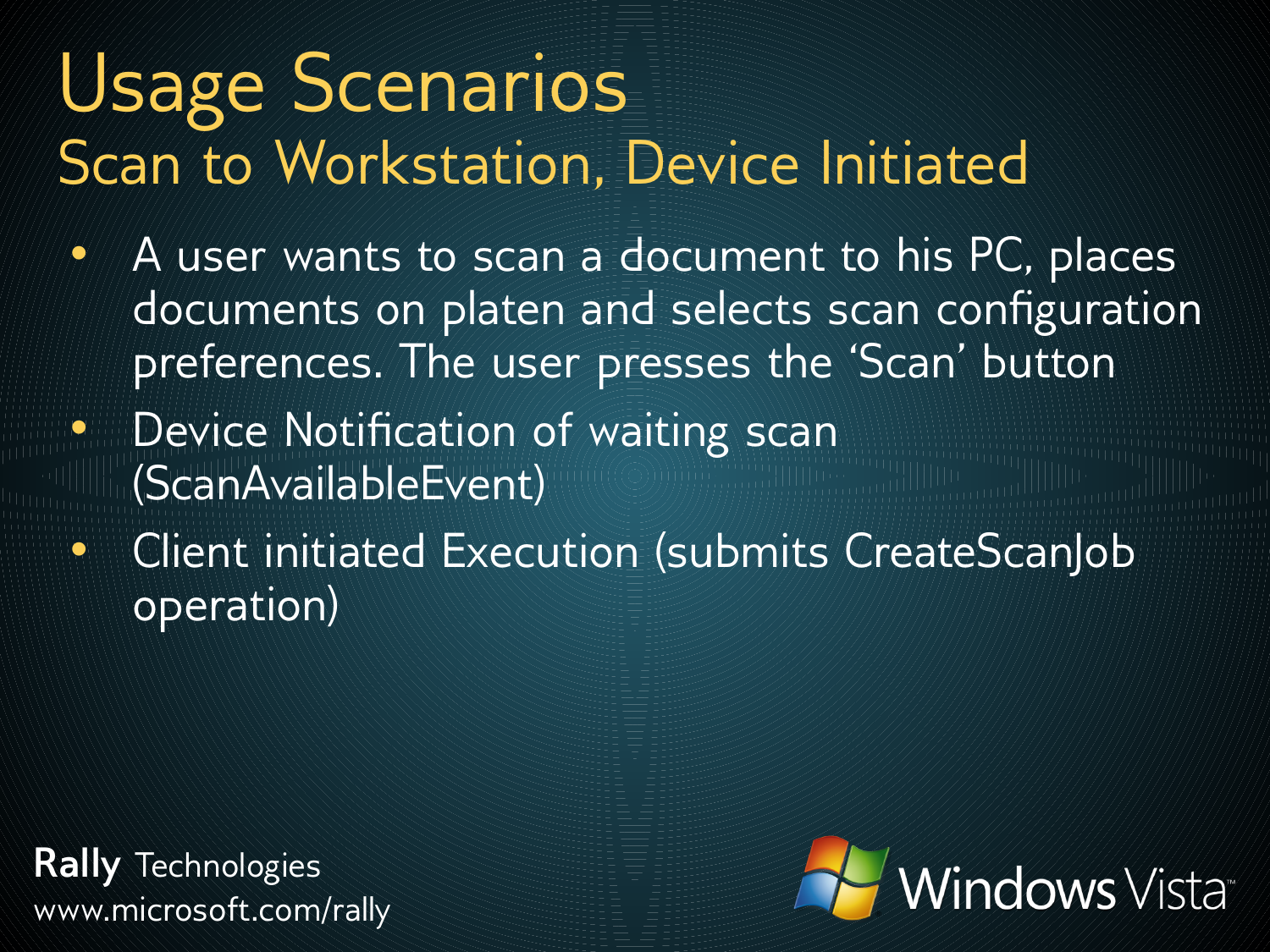

# Usage Scenarios Scan to Workstation, Device Initiated
A user wants to scan a document to his PC, places documents on platen and selects scan configuration preferences. The user presses the ‘Scan’ button
Device Notification of waiting scan (ScanAvailableEvent)
Client initiated Execution (submits CreateScanJob operation)